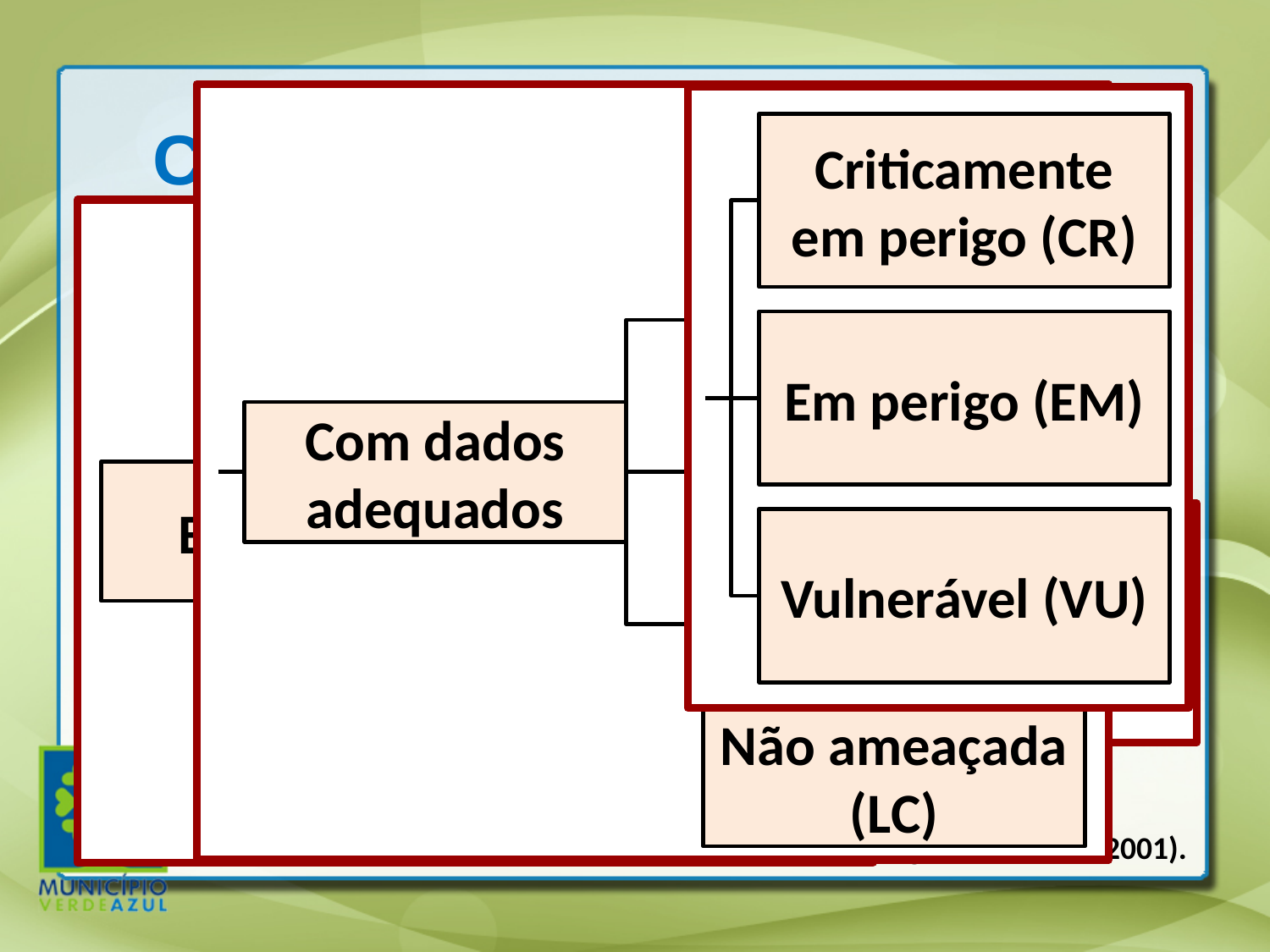

Extinta (EX)
Extinta na
natureza(EW)
Com dados
adequados
Ameaçada
Quase
Ameaçada (NT)
Não ameaçada
(LC)

Criticamente
em perigo (CR)
Em perigo (EM)
Vulnerável (VU)

Categorias (IUCN)
Extinta (EX)
Extinta na
natureza(EW)
Criticamente
em Perigo (CR)
Com dados
adequados
Ameaçada
Em perigo (EM)
Quase
Ameaçada (NT)
Vulnerável (VU)
Avaliadas
Não ameaçada
(LC)
Espécie
Com dados
insuficientes
Deficiente em
Dados (DD)
Não
Avaliada
Figura 1. Esquema para avaliação das espécies segundo a IUCN (2001).

Avaliadas
Espécie
Não
Avaliada

Com dados
insuficientes
Deficiente em
Dados (DD)